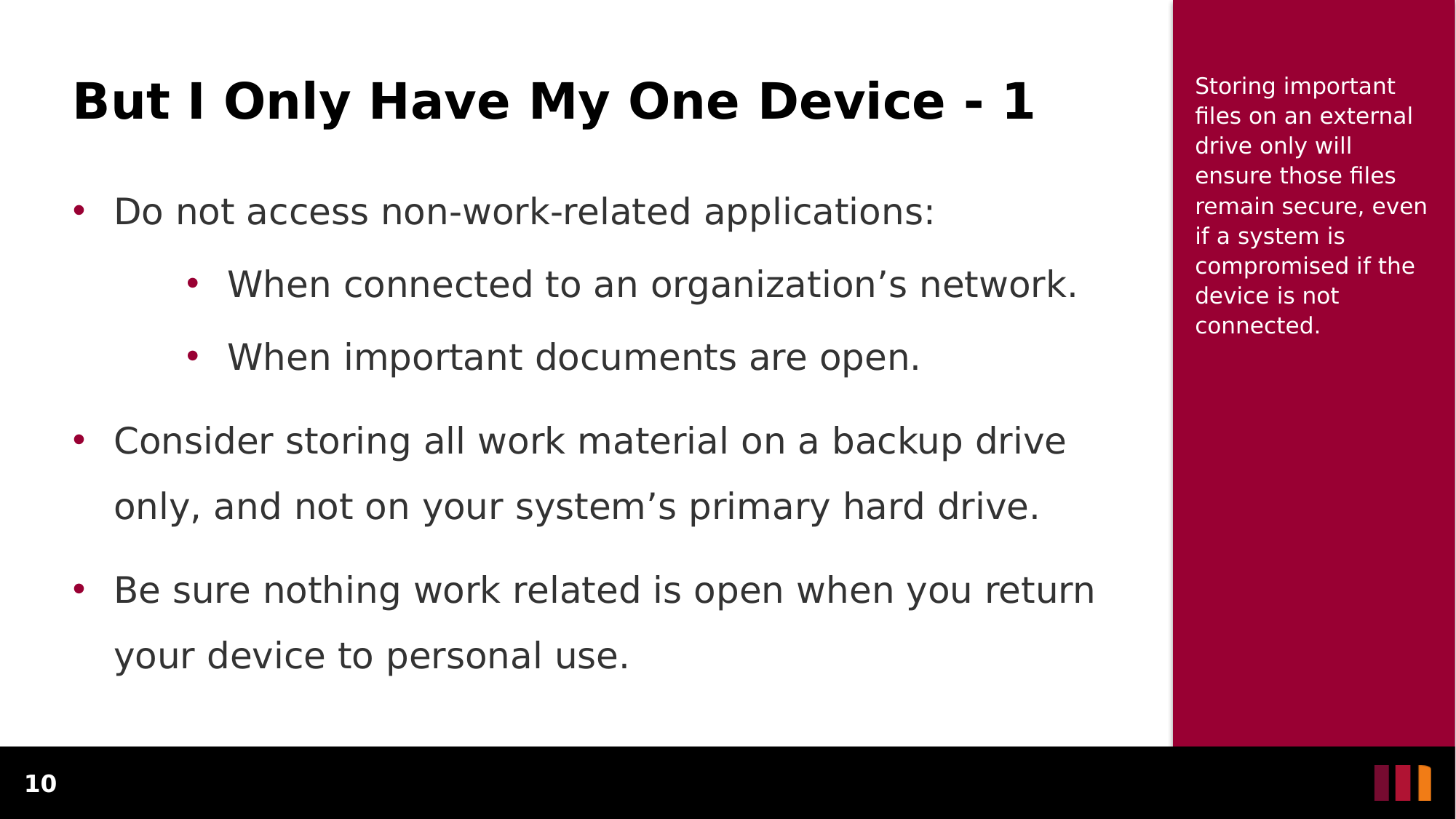

# But I Only Have My One Device - 1
Storing important files on an external drive only will ensure those files remain secure, even if a system is compromised if the device is not connected.
Do not access non-work-related applications:
When connected to an organization’s network.
When important documents are open.
Consider storing all work material on a backup drive only, and not on your system’s primary hard drive.
Be sure nothing work related is open when you return your device to personal use.
10